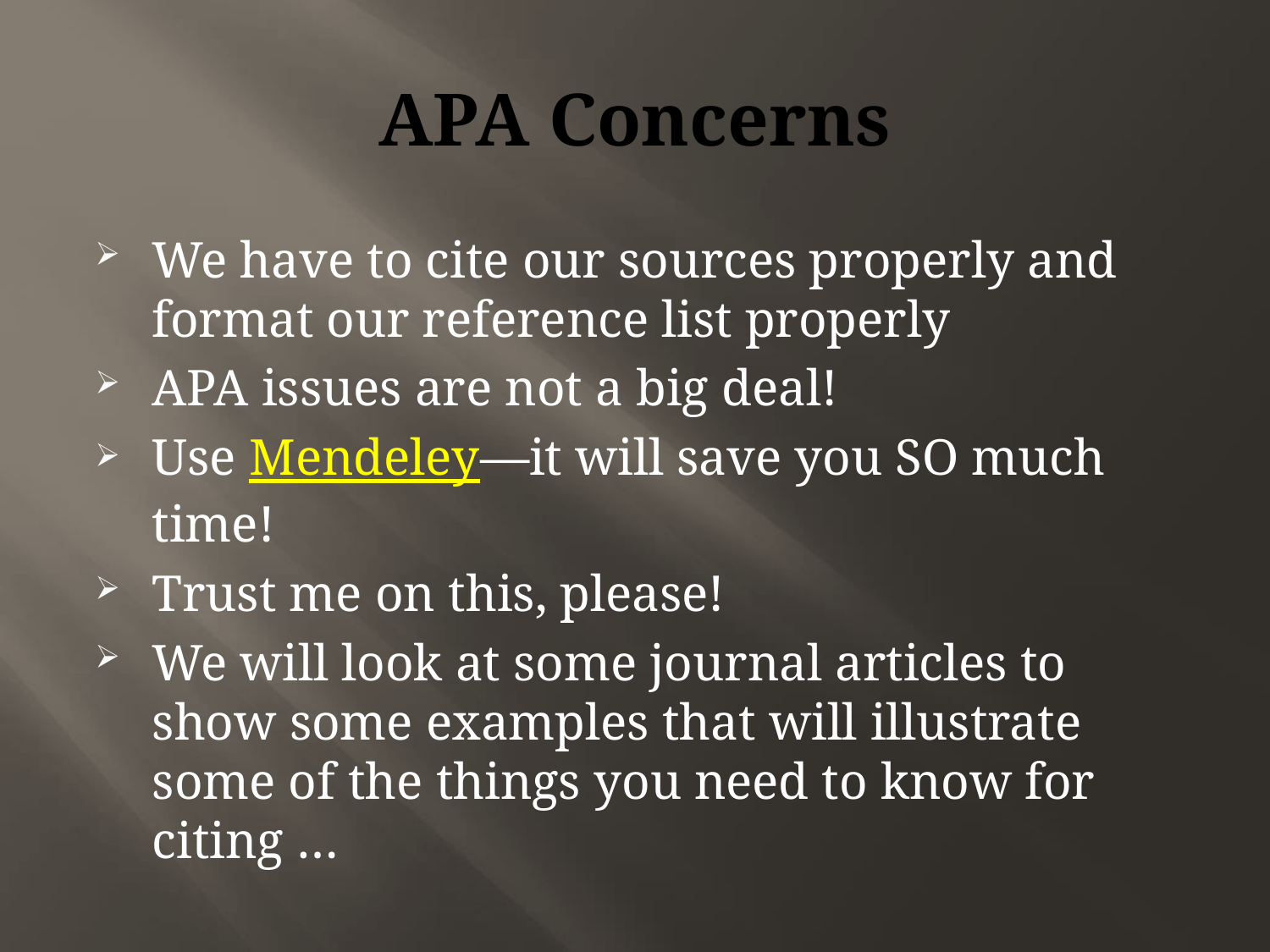

# APA Concerns
We have to cite our sources properly and format our reference list properly
APA issues are not a big deal!
Use Mendeley—it will save you SO much time!
Trust me on this, please!
We will look at some journal articles to show some examples that will illustrate some of the things you need to know for citing …